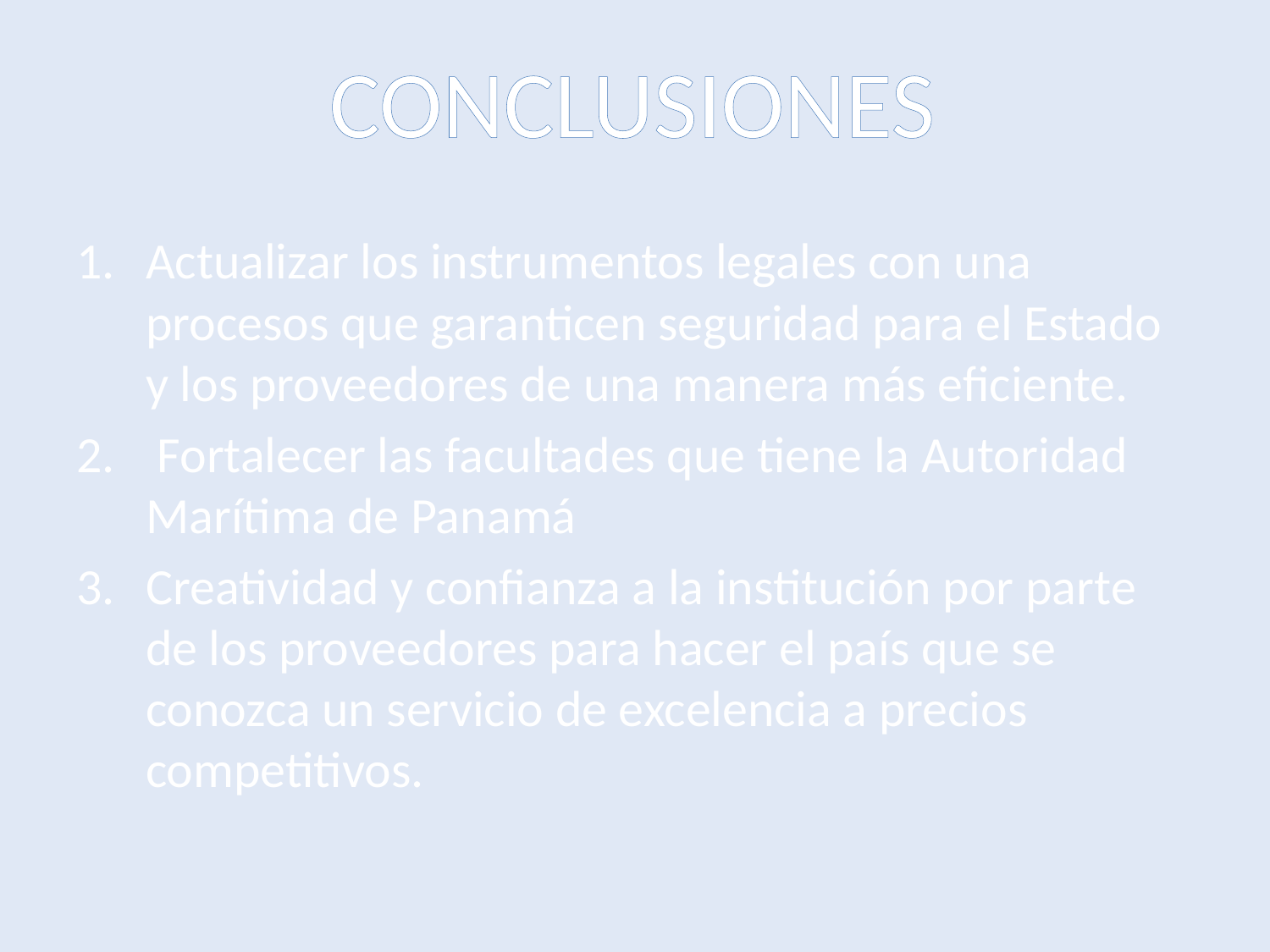

CONCLUSIONES
Actualizar los instrumentos legales con una procesos que garanticen seguridad para el Estado y los proveedores de una manera más eficiente.
 Fortalecer las facultades que tiene la Autoridad Marítima de Panamá
Creatividad y confianza a la institución por parte de los proveedores para hacer el país que se conozca un servicio de excelencia a precios competitivos.